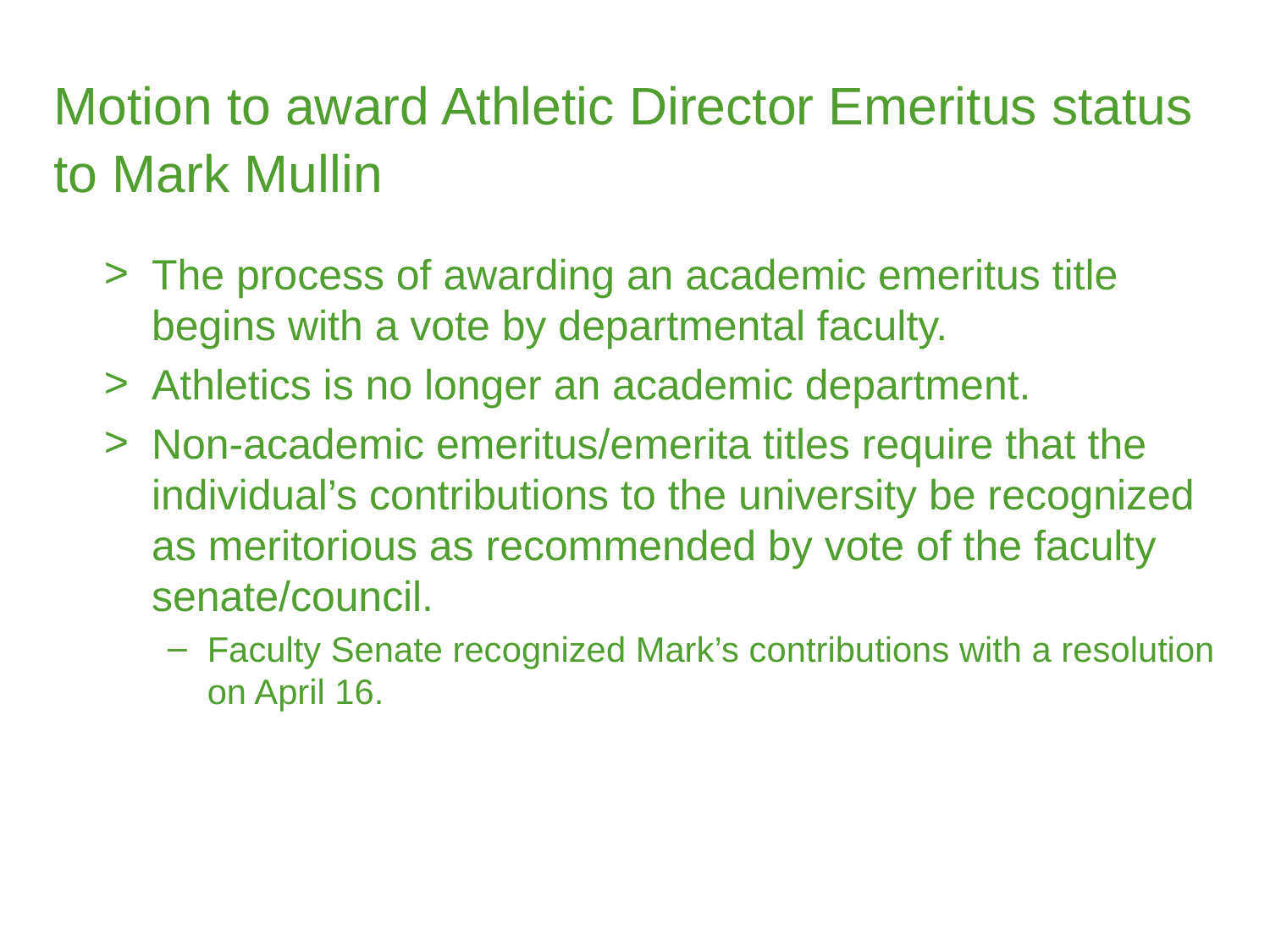

Motion to award Athletic Director Emeritus status
to Mark Mullin
The process of awarding an academic emeritus title begins with a vote by departmental faculty.
Athletics is no longer an academic department.
Non-academic emeritus/emerita titles require that the individual’s contributions to the university be recognized as meritorious as recommended by vote of the faculty senate/council.
Faculty Senate recognized Mark’s contributions with a resolution on April 16.